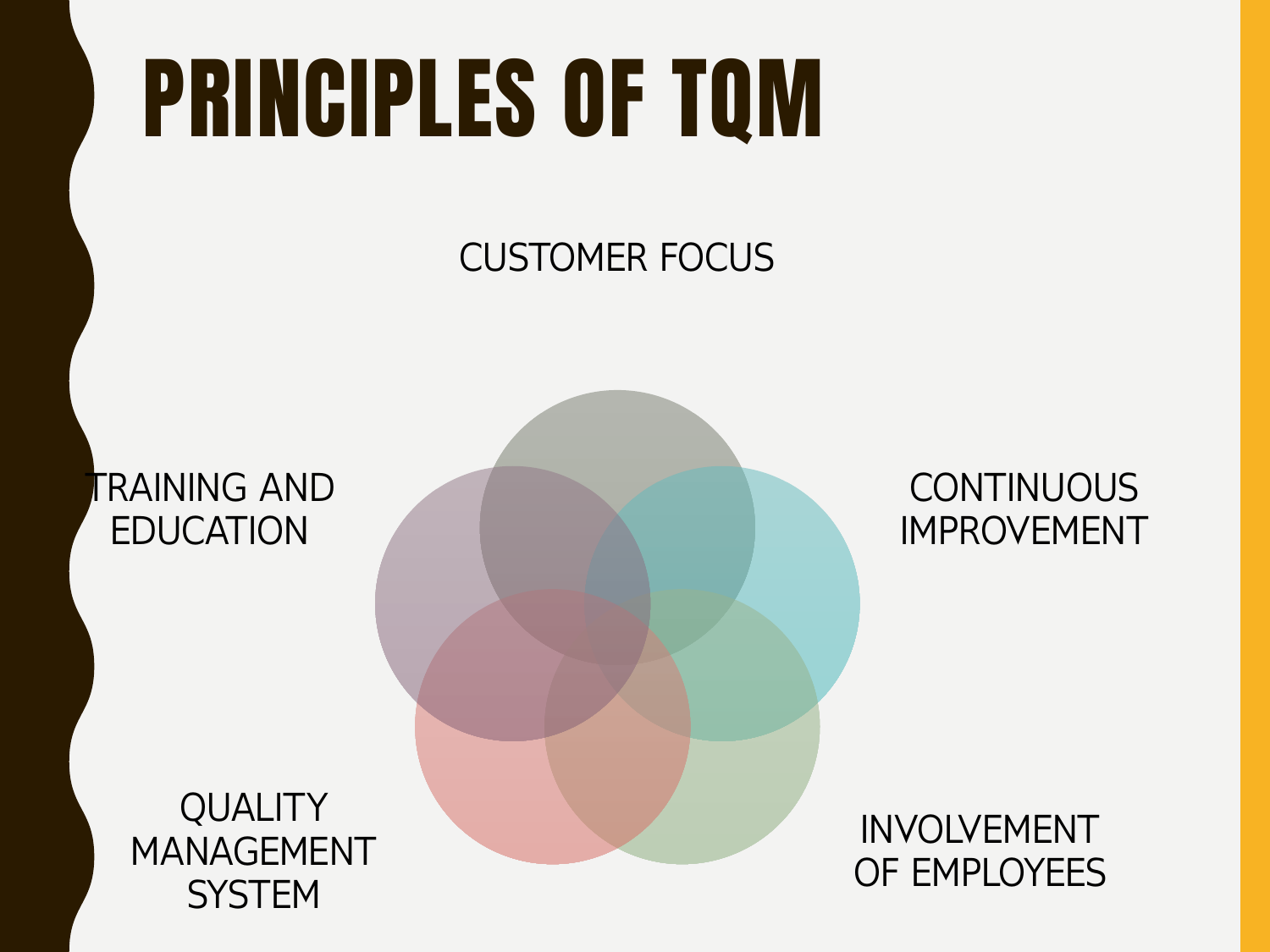

# PRINCIPLES OF TQM
CUSTOMER FOCUS
CONTINUOUS IMPROVEMENT
INVOLVEMENT OF EMPLOYEES
QUALITY MANAGEMENT SYSTEM
TRAINING AND EDUCATION